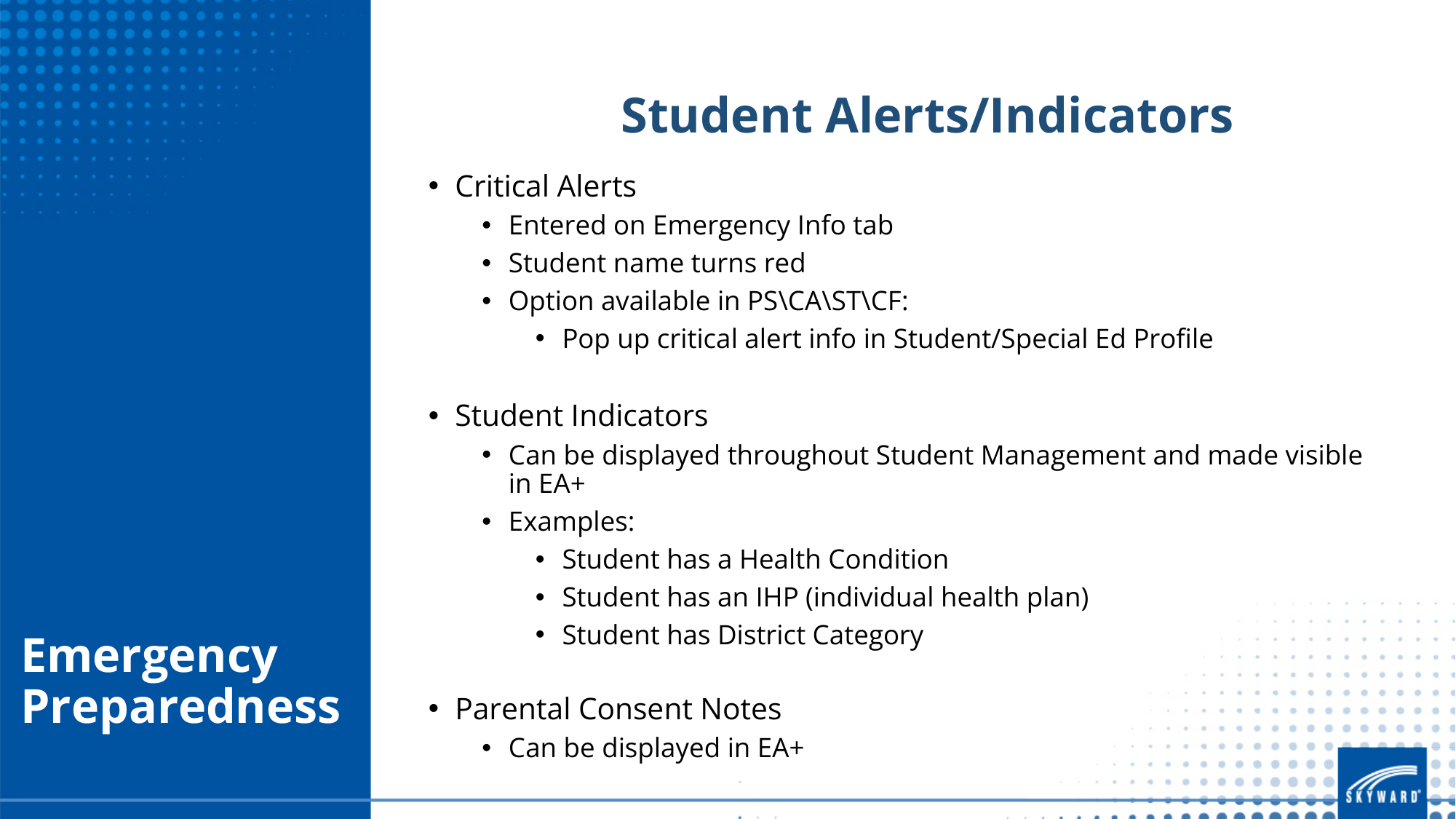

Student Alerts/Indicators
Critical Alerts
Entered on Emergency Info tab
Student name turns red
Option available in PS\CA\ST\CF:
Pop up critical alert info in Student/Special Ed Profile

Student Indicators
Can be displayed throughout Student Management and made visible in EA+
Examples:
Student has a Health Condition
Student has an IHP (individual health plan)
Student has District Category

Parental Consent Notes
Can be displayed in EA+
# Emergency Preparedness